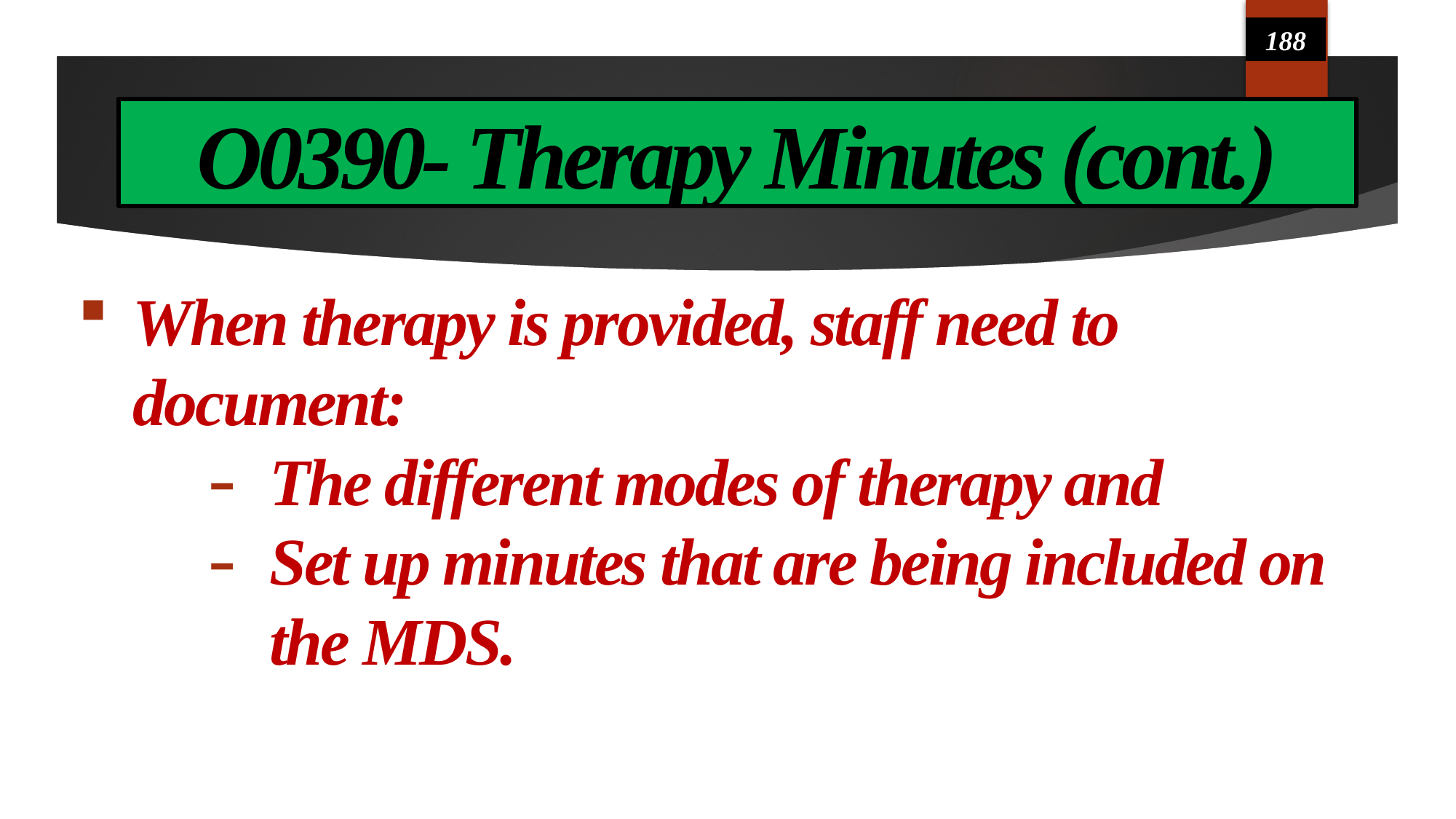

188
# O0390- Therapy Minutes (cont.)
When therapy is provided, staff need to document:
The different modes of therapy and
Set up minutes that are being included on the MDS.